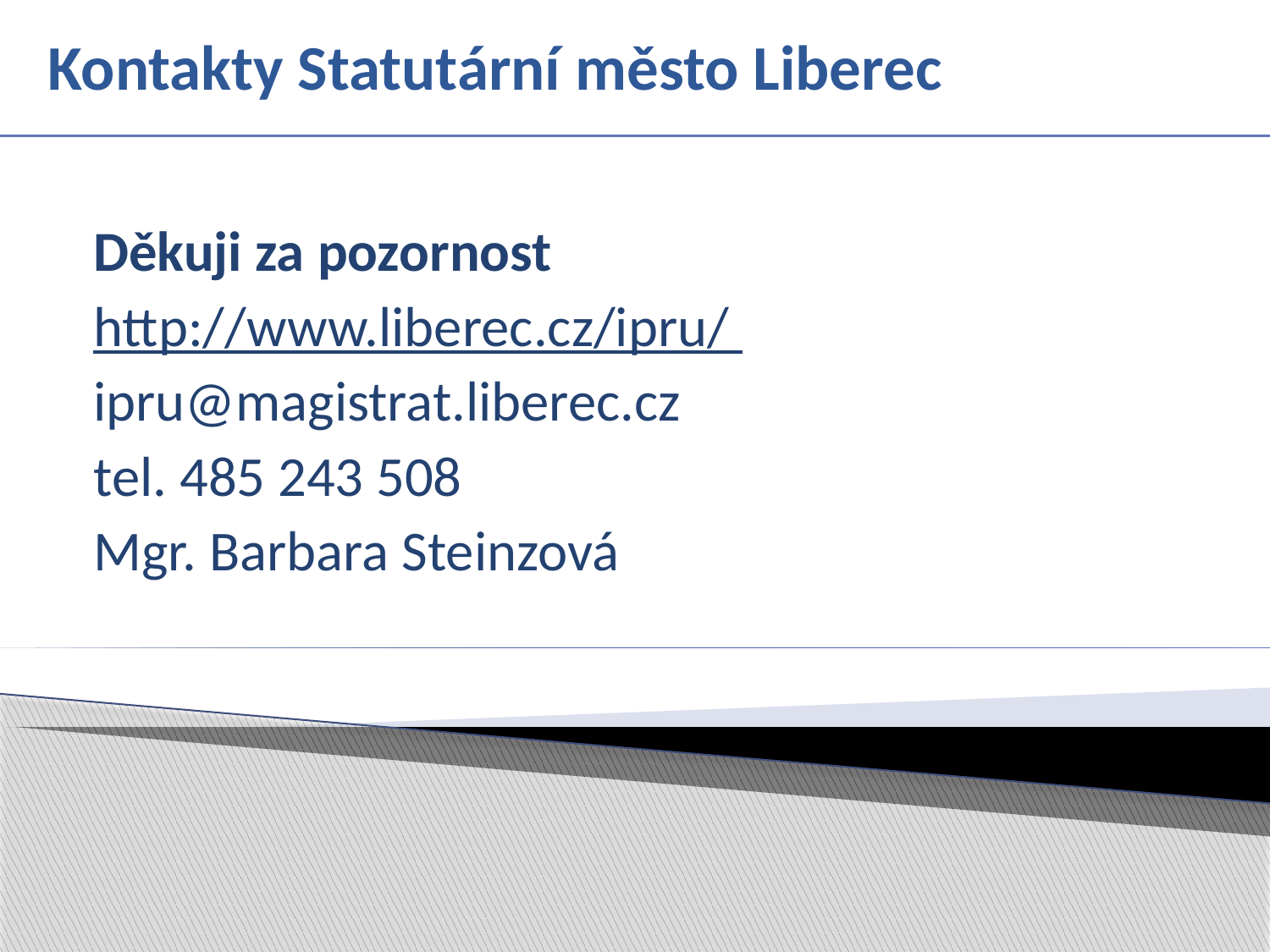

Kontakty Statutární město Liberec
Děkuji za pozornost
http://www.liberec.cz/ipru/
ipru@magistrat.liberec.cz
tel. 485 243 508
Mgr. Barbara Steinzová